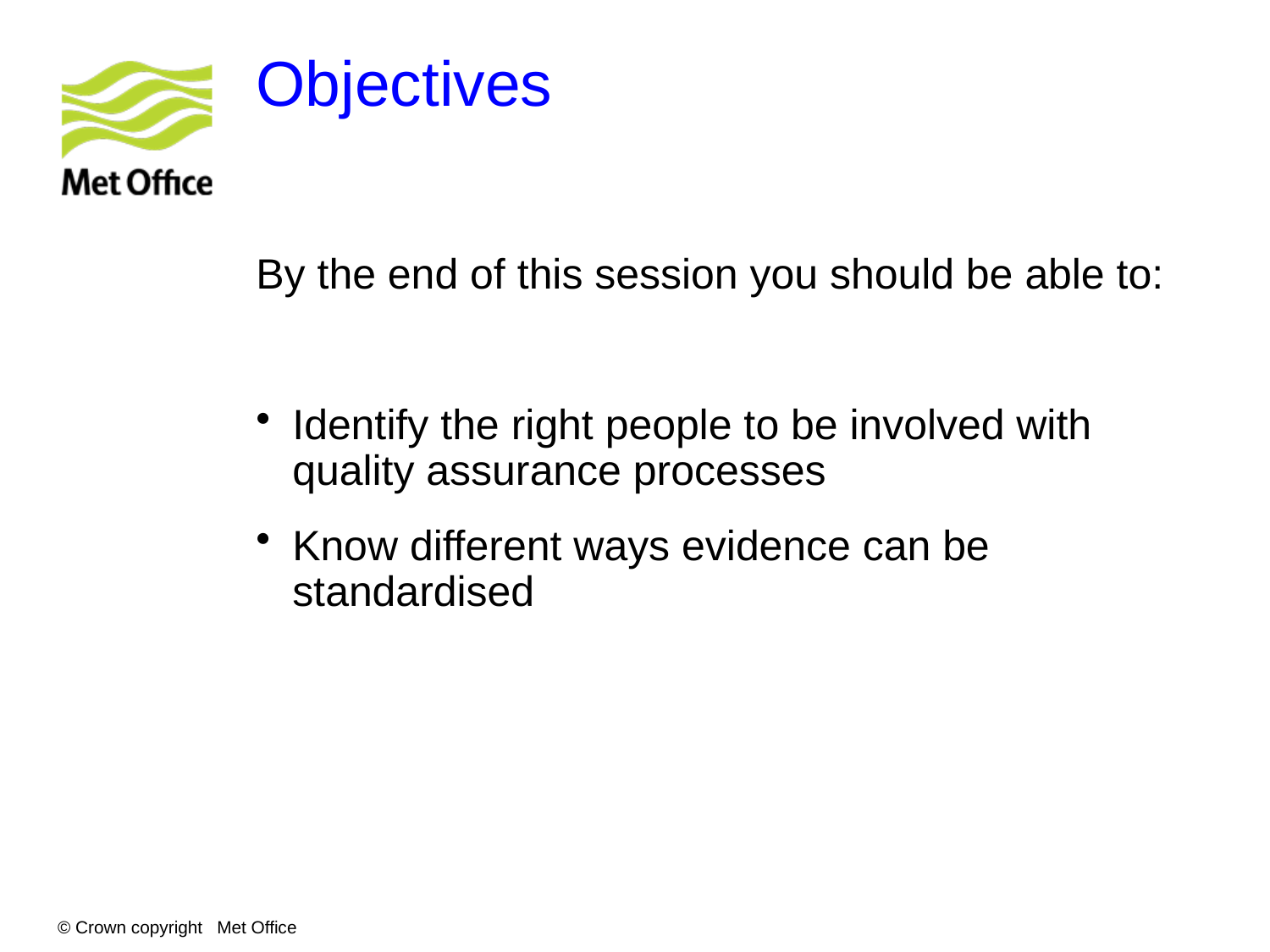

# Objectives
By the end of this session you should be able to:

Identify the right people to be involved with quality assurance processes
Know different ways evidence can be standardised
© Crown copyright   Met Office